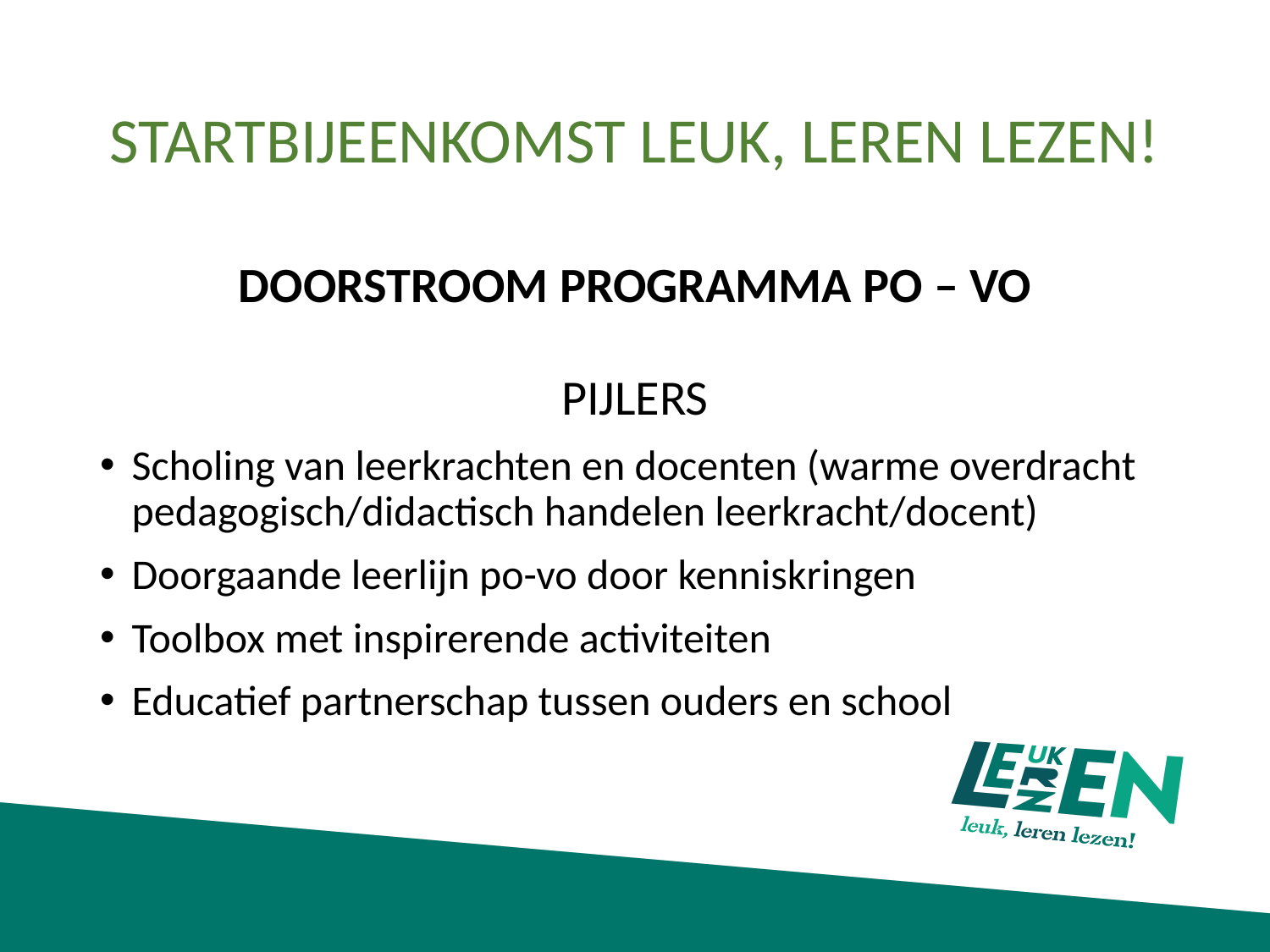

# STARTBIJEENKOMST LEUK, LEREN LEZEN!
DOORSTROOM PROGRAMMA PO – VO

PIJLERS
Scholing van leerkrachten en docenten (warme overdracht pedagogisch/didactisch handelen leerkracht/docent)
Doorgaande leerlijn po-vo door kenniskringen
Toolbox met inspirerende activiteiten
Educatief partnerschap tussen ouders en school